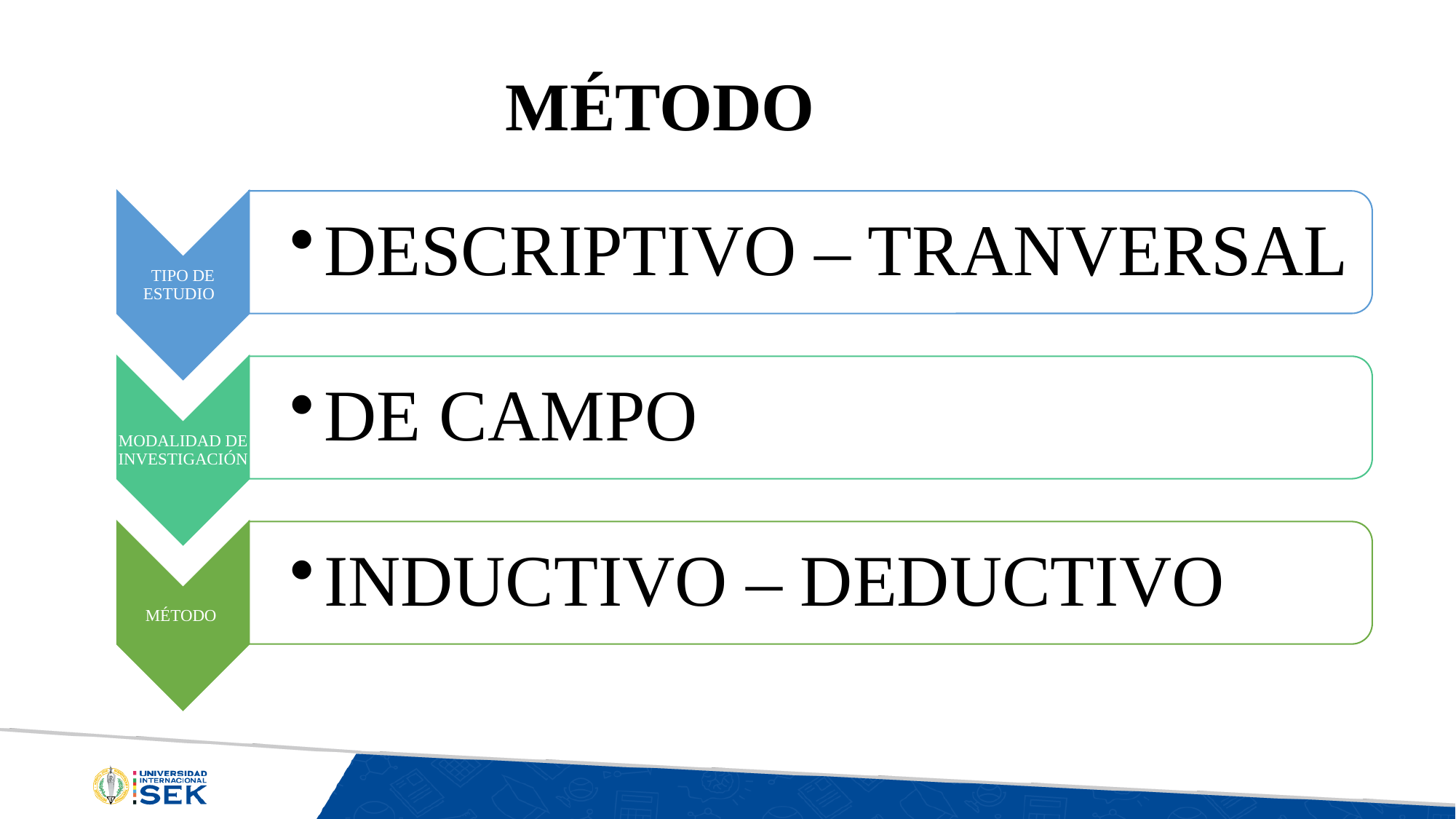

# MÉTODO
TIPO DE ESTUDIO
DESCRIPTIVO – TRANVERSAL
MODALIDAD DE INVESTIGACIÓN
DE CAMPO
MÉTODO
INDUCTIVO – DEDUCTIVO